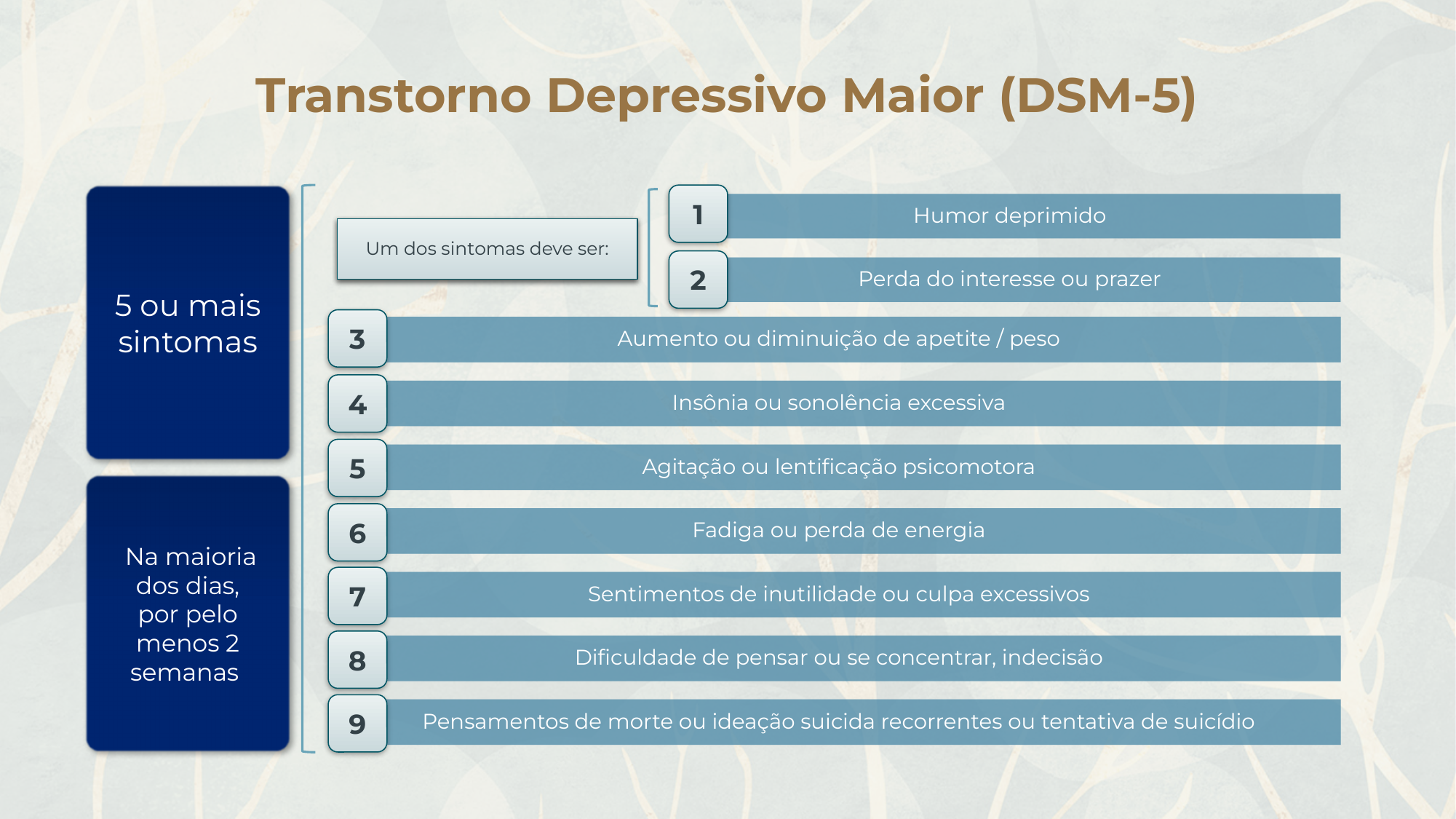

Transtorno Depressivo Maior (DSM-5)

1
5 ou mais sintomas

Humor deprimido

Um dos sintomas deve ser:
2

Perda do interesse ou prazer
3

Aumento ou diminuição de apetite / peso
4

Insônia ou sonolência excessiva
5

Agitação ou lentificação psicomotora
 Na maioria dos dias,
por pelo menos 2 semanas
6

Fadiga ou perda de energia
7

Sentimentos de inutilidade ou culpa excessivos
8

Dificuldade de pensar ou se concentrar, indecisão
9

Pensamentos de morte ou ideação suicida recorrentes ou tentativa de suicídio